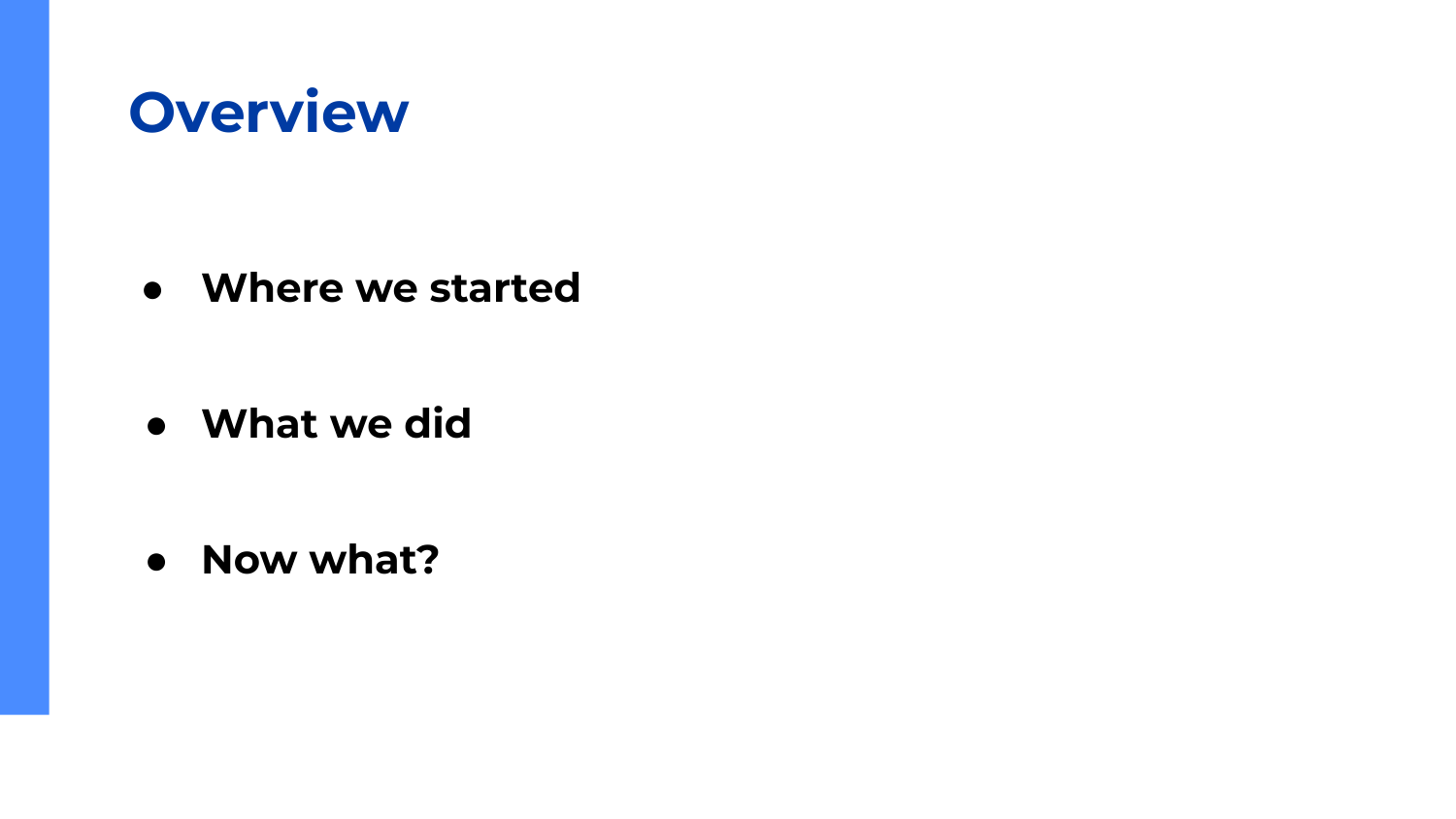

# Overview
Where we started

What we did

Now what?